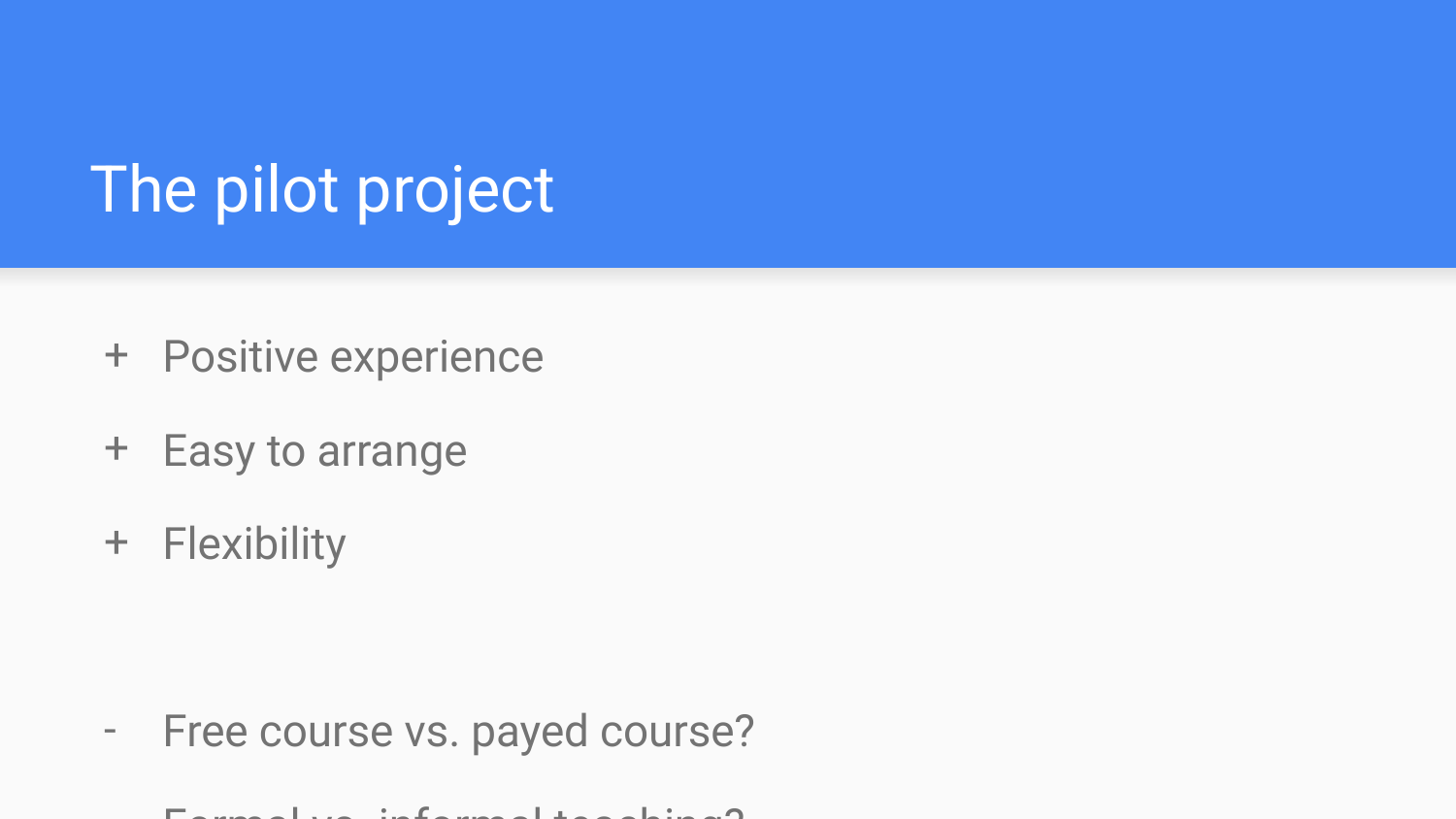

# The pilot project
Positive experience
Easy to arrange
Flexibility

Free course vs. payed course?
Formal vs. informal teaching?